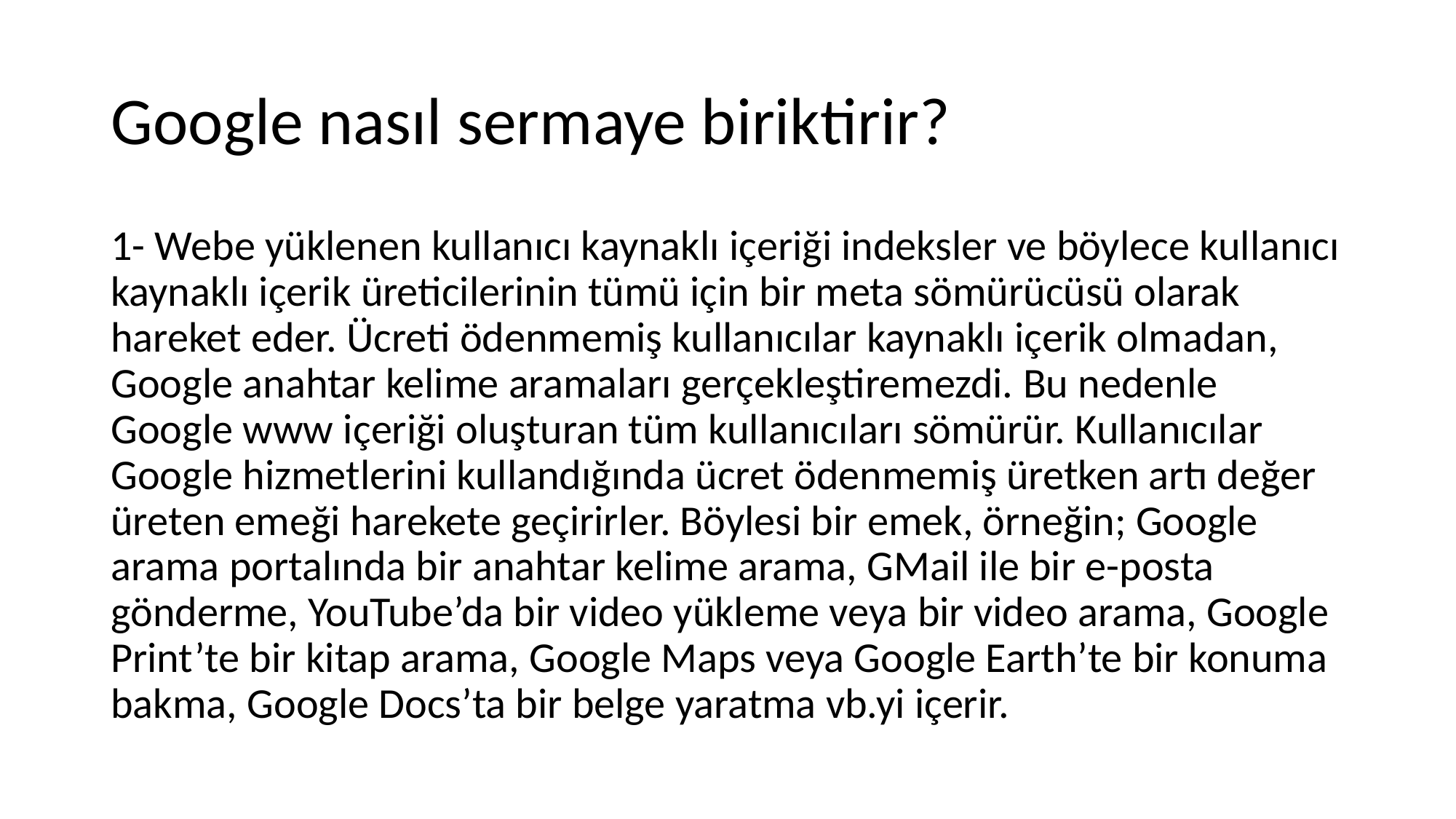

# Google nasıl sermaye biriktirir?
1- Webe yüklenen kullanıcı kaynaklı içeriği indeksler ve böylece kullanıcı kaynaklı içerik üreticilerinin tümü için bir meta sömürücüsü olarak hareket eder. Ücreti ödenmemiş kullanıcılar kaynaklı içerik olmadan, Google anahtar kelime aramaları gerçekleştiremezdi. Bu nedenle Google www içeriği oluşturan tüm kullanıcıları sömürür. Kullanıcılar Google hizmetlerini kullandığında ücret ödenmemiş üretken artı değer üreten emeği harekete geçirirler. Böylesi bir emek, örneğin; Google arama portalında bir anahtar kelime arama, GMail ile bir e-posta gönderme, YouTube’da bir video yükleme veya bir video arama, Google Print’te bir kitap arama, Google Maps veya Google Earth’te bir konuma bakma, Google Docs’ta bir belge yaratma vb.yi içerir.